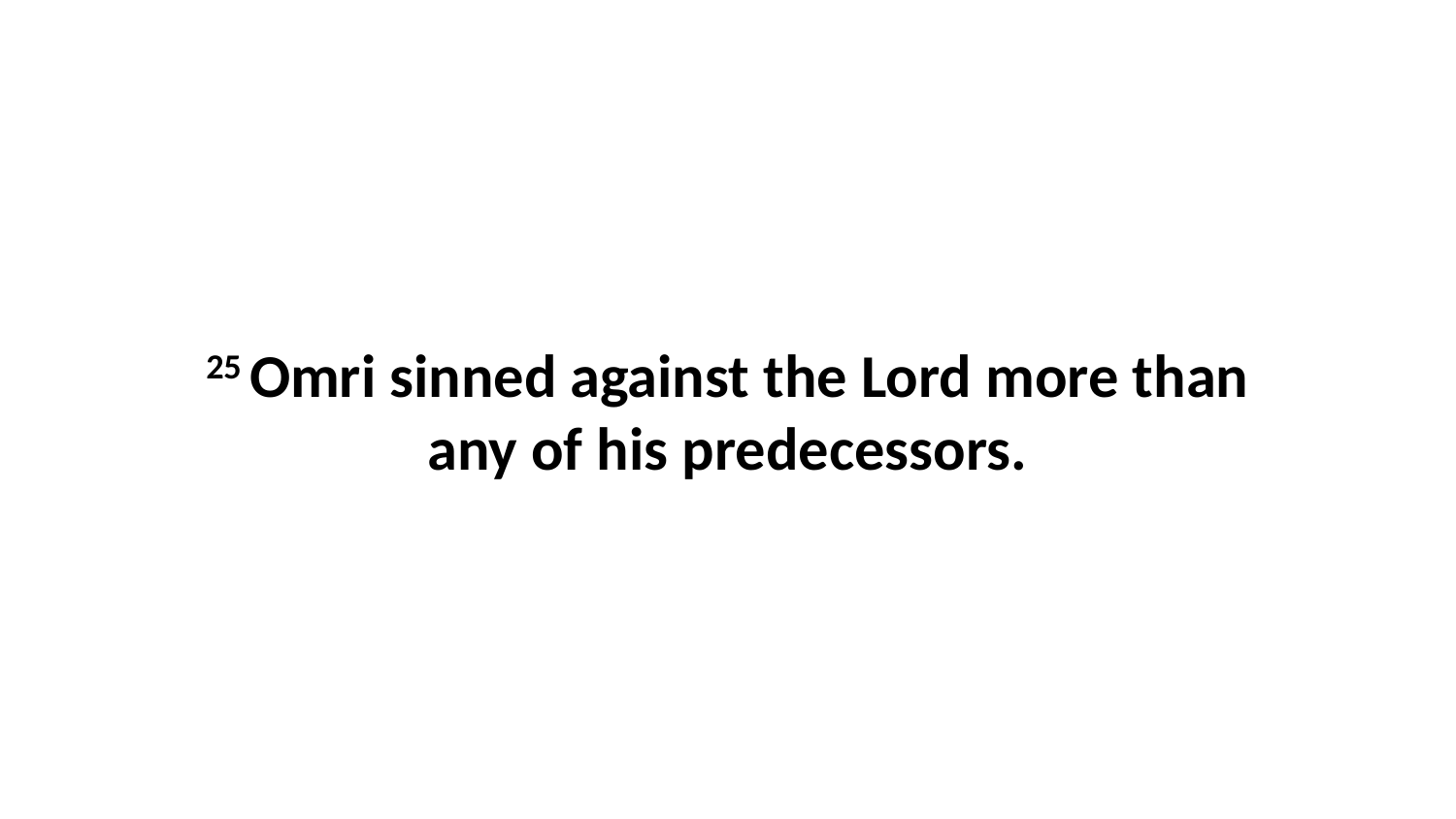

25 Omri sinned against the Lord more than any of his predecessors.